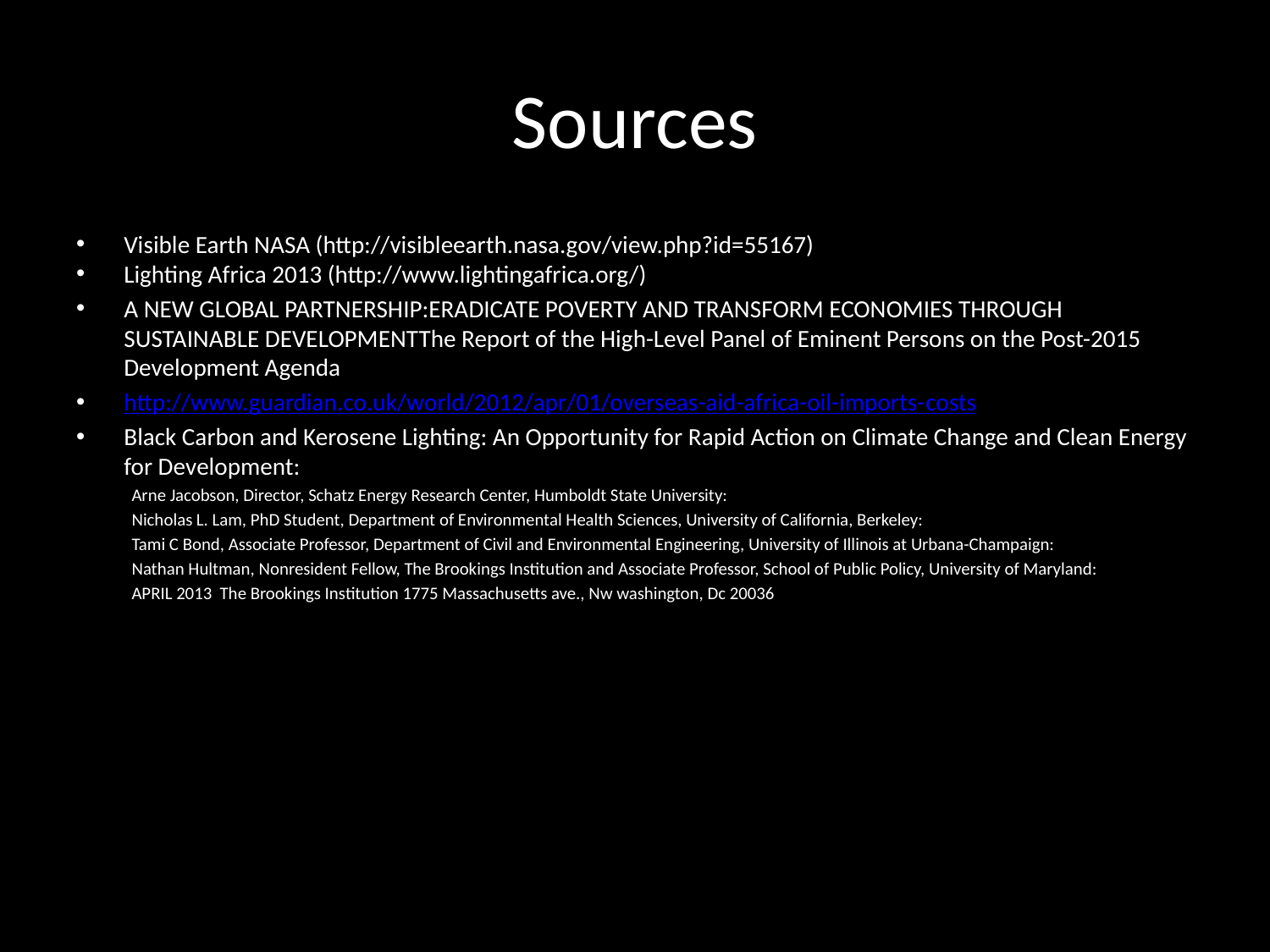

# Sources
Visible Earth NASA (http://visibleearth.nasa.gov/view.php?id=55167)
Lighting Africa 2013 (http://www.lightingafrica.org/)
A NEW GLOBAL PARTNERSHIP:ERADICATE POVERTY AND TRANSFORM ECONOMIES THROUGH SUSTAINABLE DEVELOPMENTThe Report of the High-Level Panel of Eminent Persons on the Post-2015 Development Agenda
http://www.guardian.co.uk/world/2012/apr/01/overseas-aid-africa-oil-imports-costs
Black Carbon and Kerosene Lighting: An Opportunity for Rapid Action on Climate Change and Clean Energy for Development:
Arne Jacobson, Director, Schatz Energy Research Center, Humboldt State University:
Nicholas L. Lam, PhD Student, Department of Environmental Health Sciences, University of California, Berkeley:
Tami C Bond, Associate Professor, Department of Civil and Environmental Engineering, University of Illinois at Urbana-Champaign:
Nathan Hultman, Nonresident Fellow, The Brookings Institution and Associate Professor, School of Public Policy, University of Maryland:
APRIL 2013  The Brookings Institution 1775 Massachusetts ave., Nw washington, Dc 20036